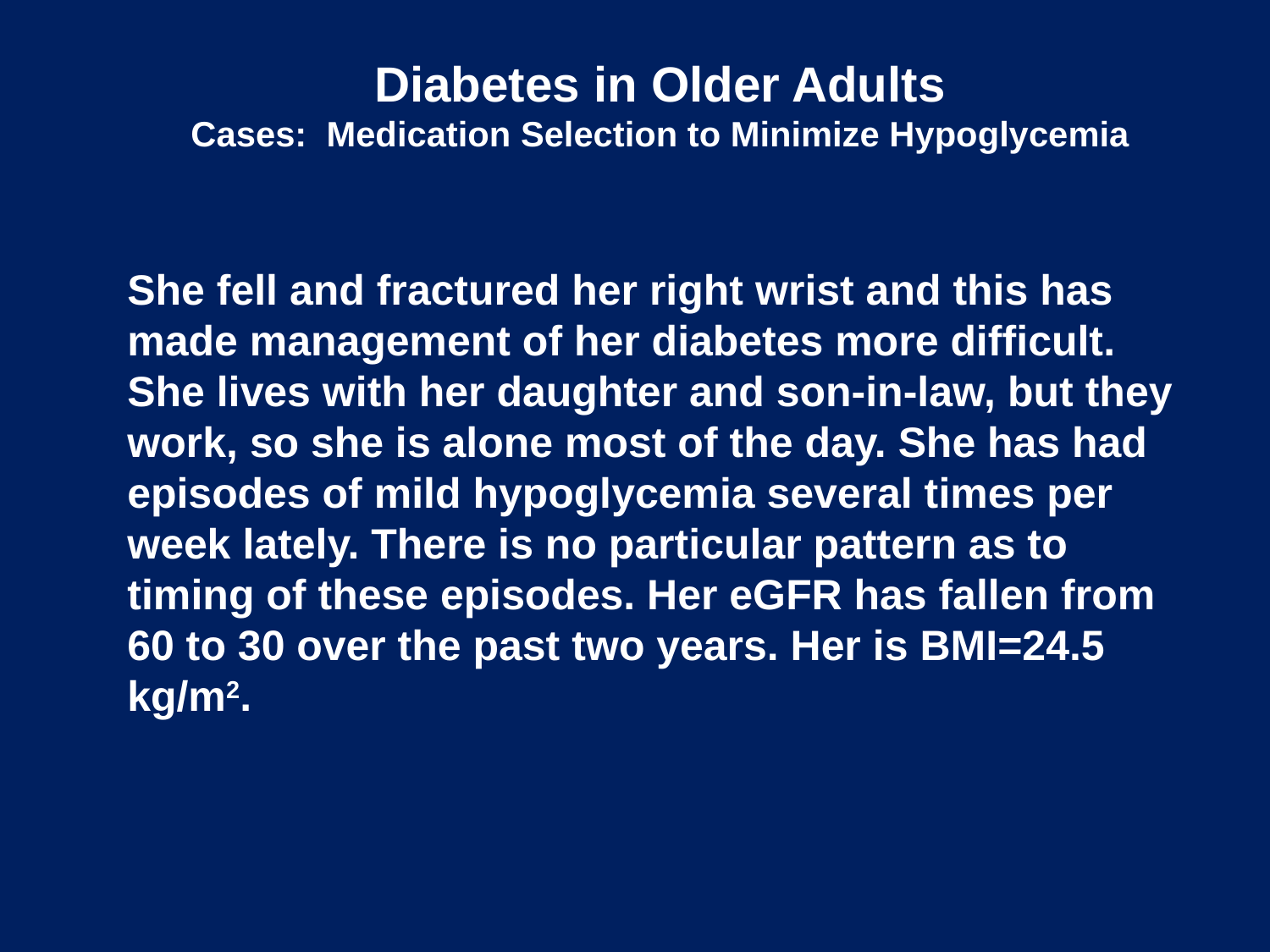

Diabetes in Older Adults
Cases:  Medication Selection to Minimize Hypoglycemia

She fell and fractured her right wrist and this has made management of her diabetes more difficult. She lives with her daughter and son-in-law, but they work, so she is alone most of the day. She has had episodes of mild hypoglycemia several times per week lately. There is no particular pattern as to timing of these episodes. Her eGFR has fallen from 60 to 30 over the past two years. Her is BMI=24.5 kg/m2.